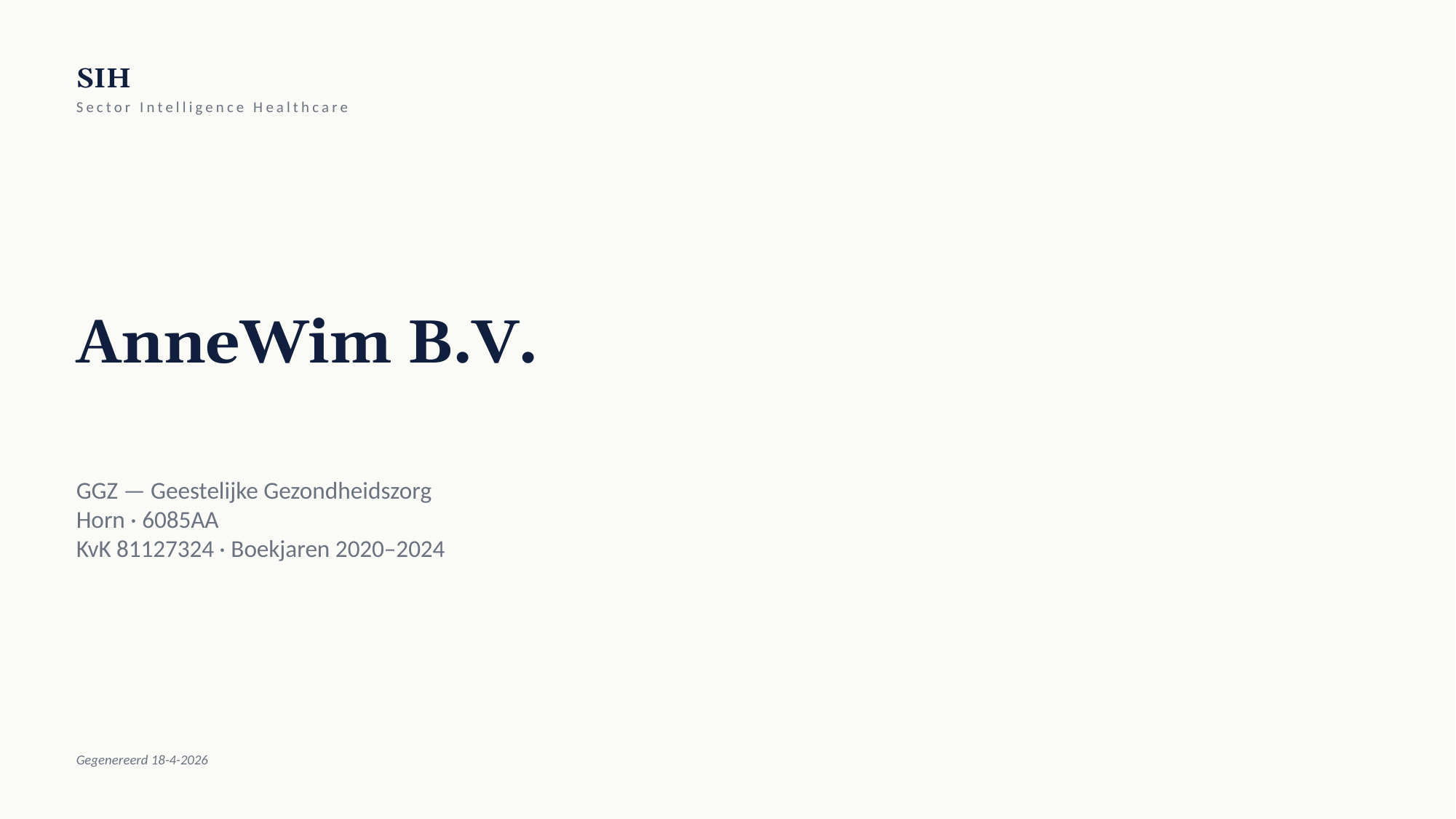

SIH
Sector Intelligence Healthcare
AnneWim B.V.
GGZ — Geestelijke Gezondheidszorg
Horn · 6085AA
KvK 81127324 · Boekjaren 2020–2024
Gegenereerd 18-4-2026